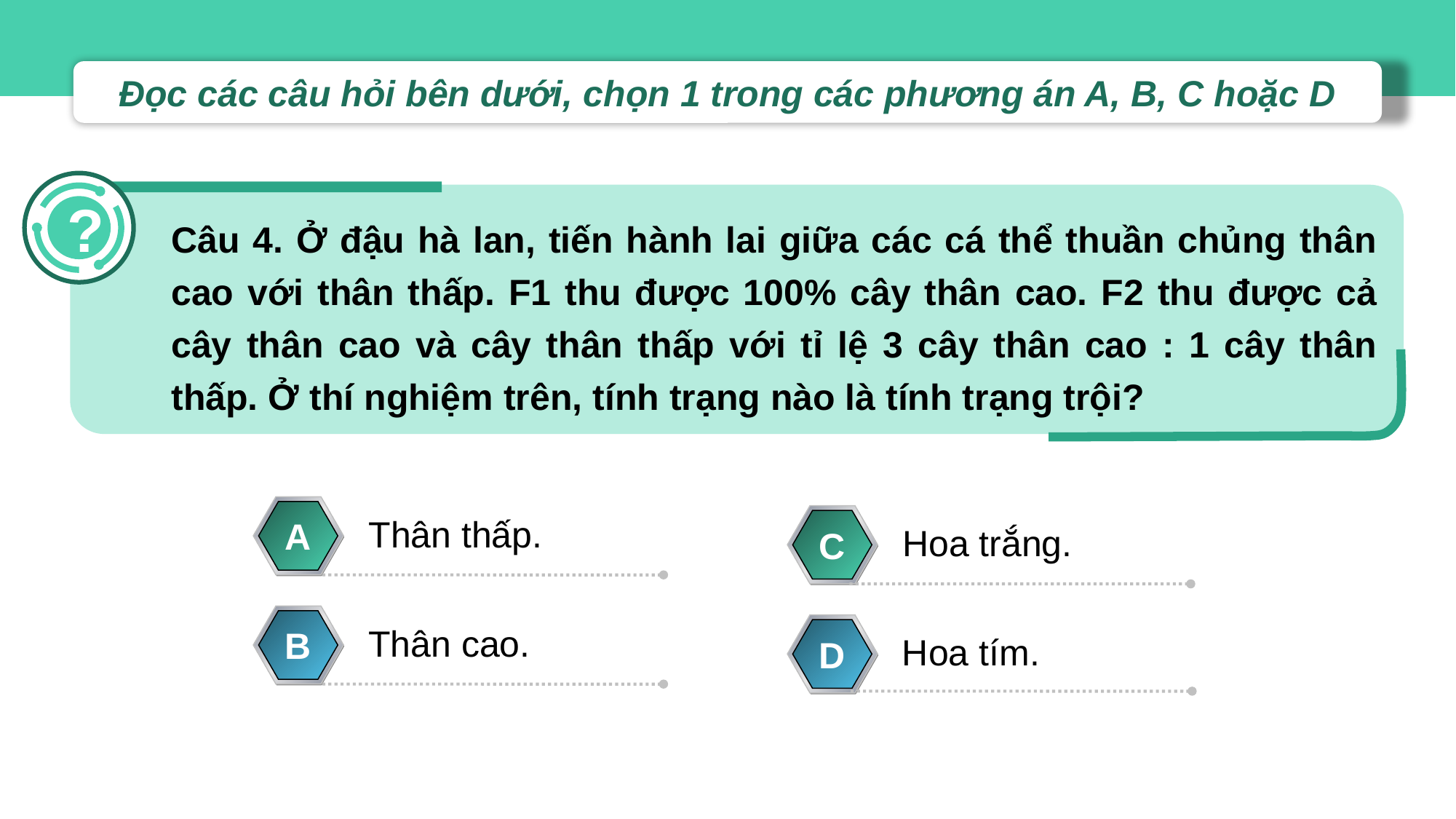

Đọc các câu hỏi bên dưới, chọn 1 trong các phương án A, B, C hoặc D

?

Câu 4. Ở đậu hà lan, tiến hành lai giữa các cá thể thuần chủng thân cao với thân thấp. F1 thu được 100% cây thân cao. F2 thu được cả cây thân cao và cây thân thấp với tỉ lệ 3 cây thân cao : 1 cây thân thấp. Ở thí nghiệm trên, tính trạng nào là tính trạng trội?

Thân thấp.
A
Hoa trắng.
C

Thân cao.
B
Hoa tím.
D